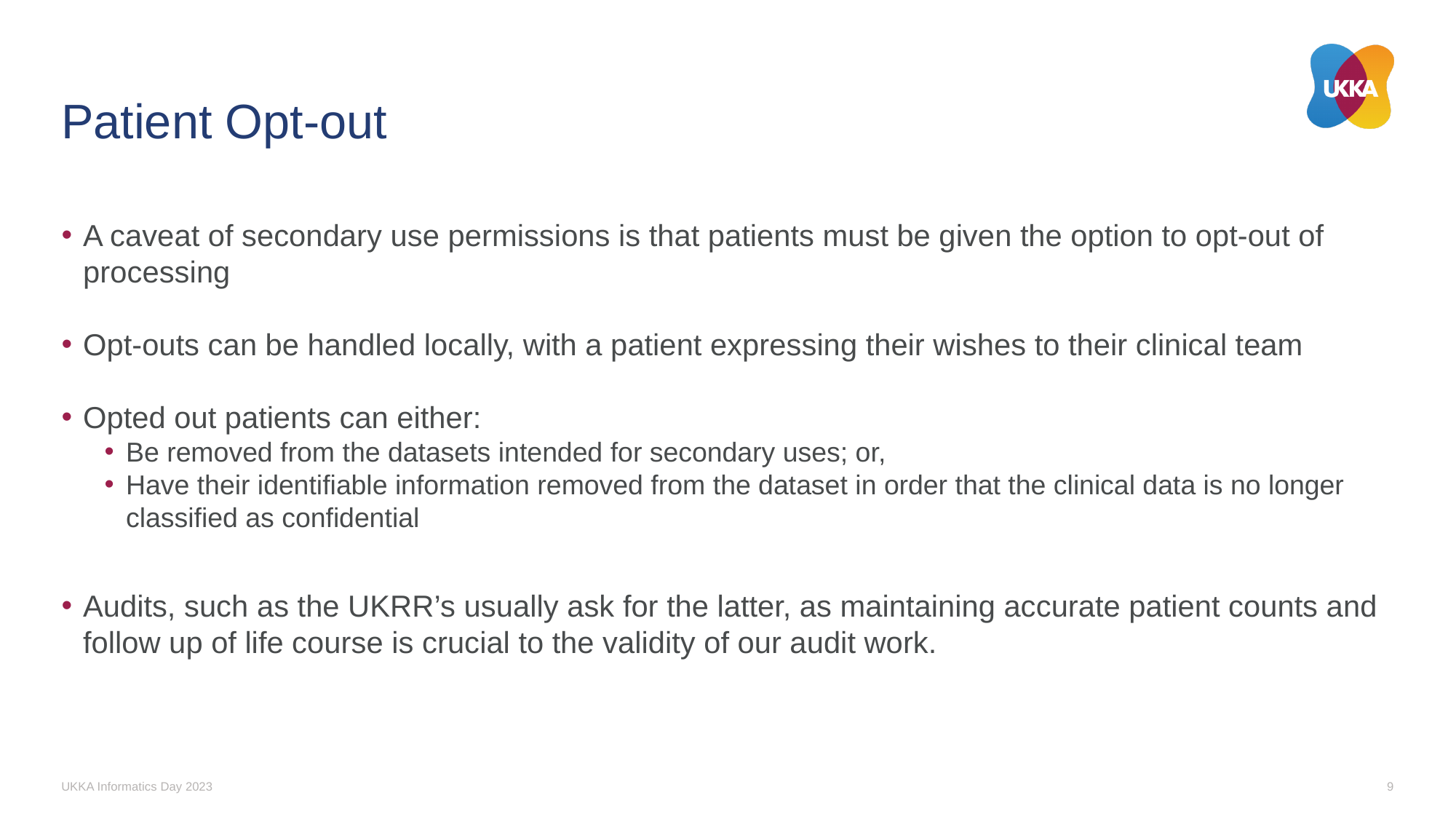

# Patient Opt-out
A caveat of secondary use permissions is that patients must be given the option to opt-out of processing

Opt-outs can be handled locally, with a patient expressing their wishes to their clinical team

Opted out patients can either:
Be removed from the datasets intended for secondary uses; or,
Have their identifiable information removed from the dataset in order that the clinical data is no longer classified as confidential

Audits, such as the UKRR’s usually ask for the latter, as maintaining accurate patient counts and follow up of life course is crucial to the validity of our audit work.
UKKA Informatics Day 2023
9